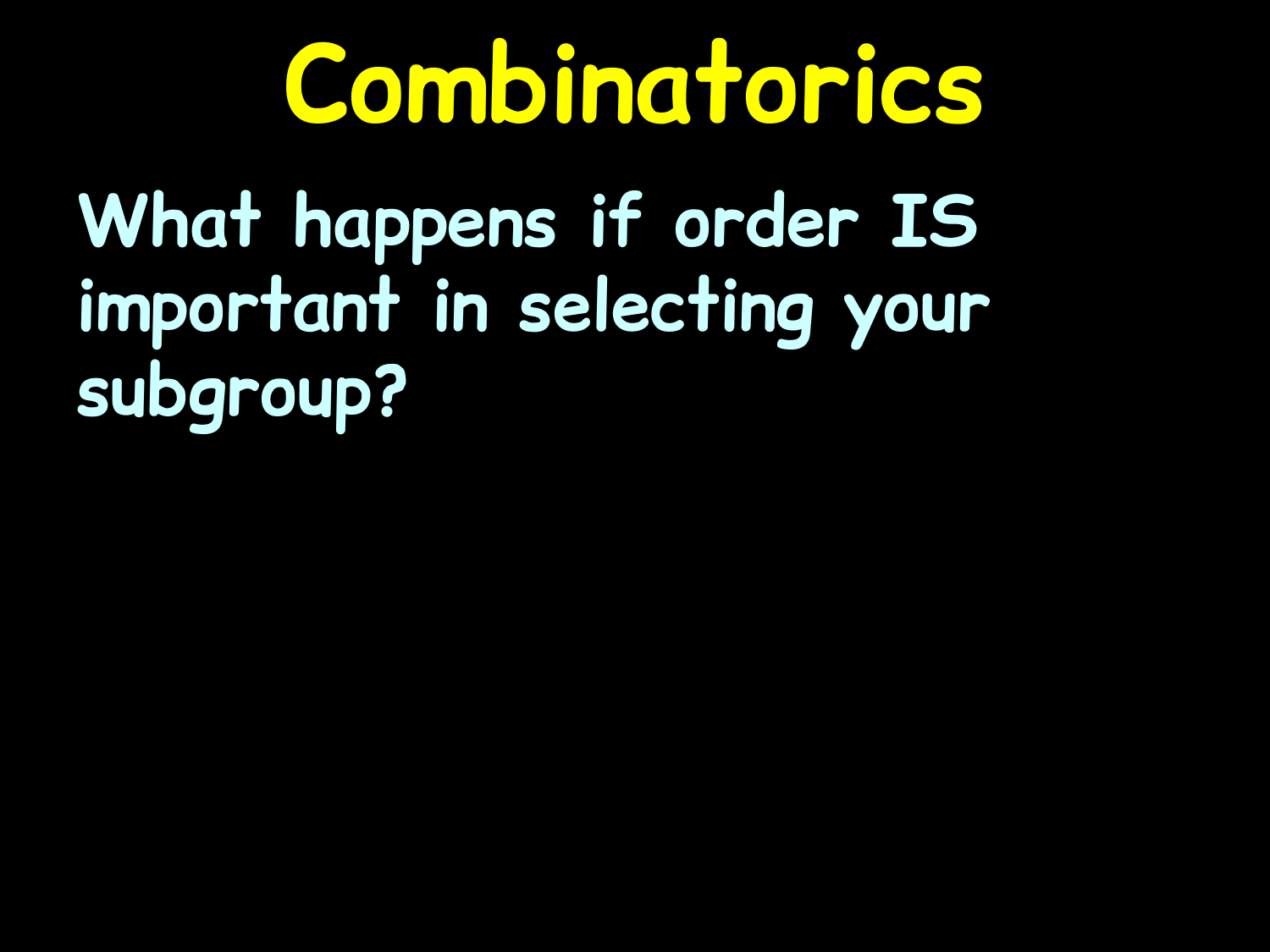

# Combinatorics
What happens if order IS important in selecting your subgroup?